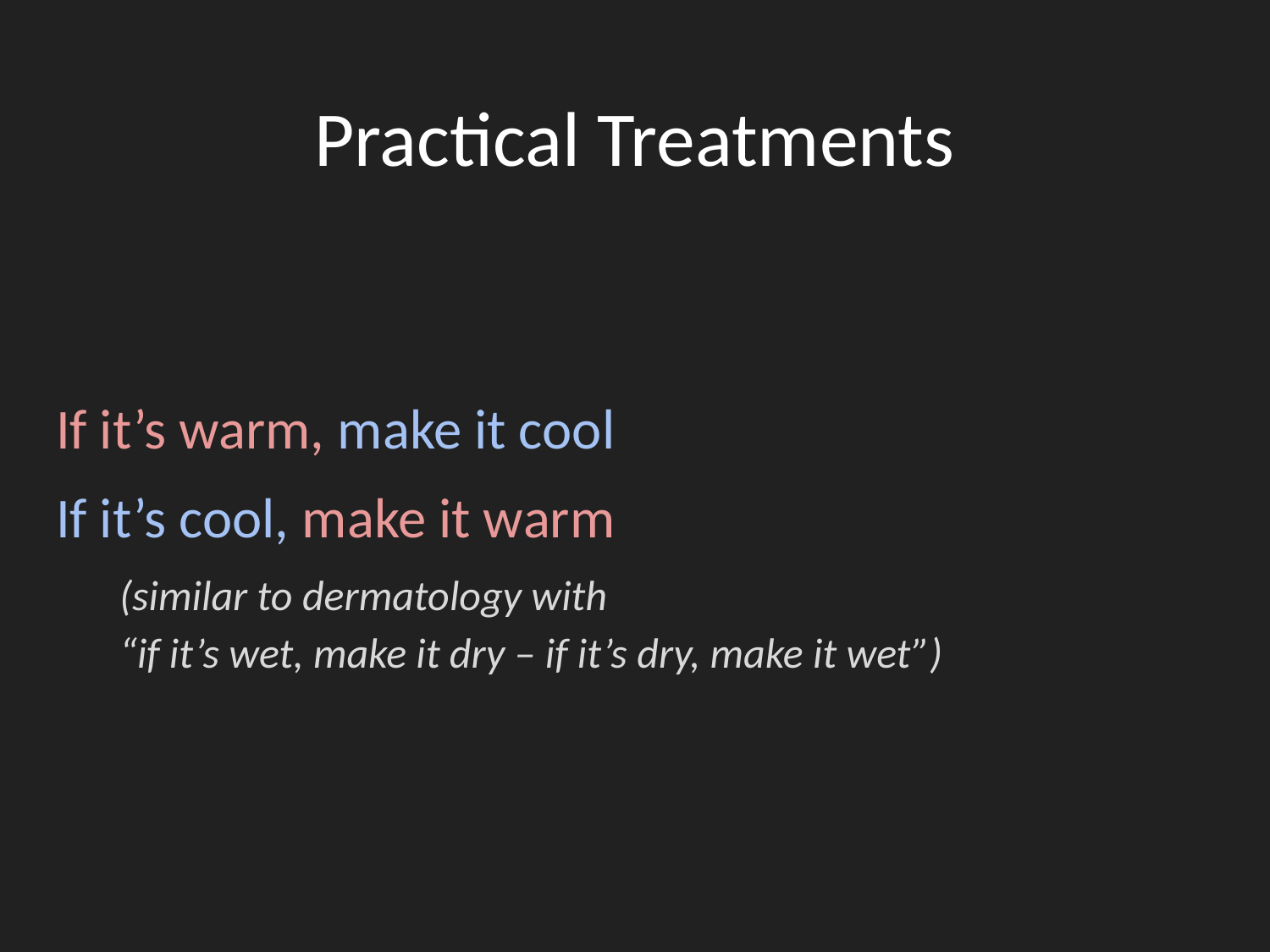

# Practical Treatments
If it’s warm, make it cool
If it’s cool, make it warm
(similar to dermatology with
“if it’s wet, make it dry – if it’s dry, make it wet”)